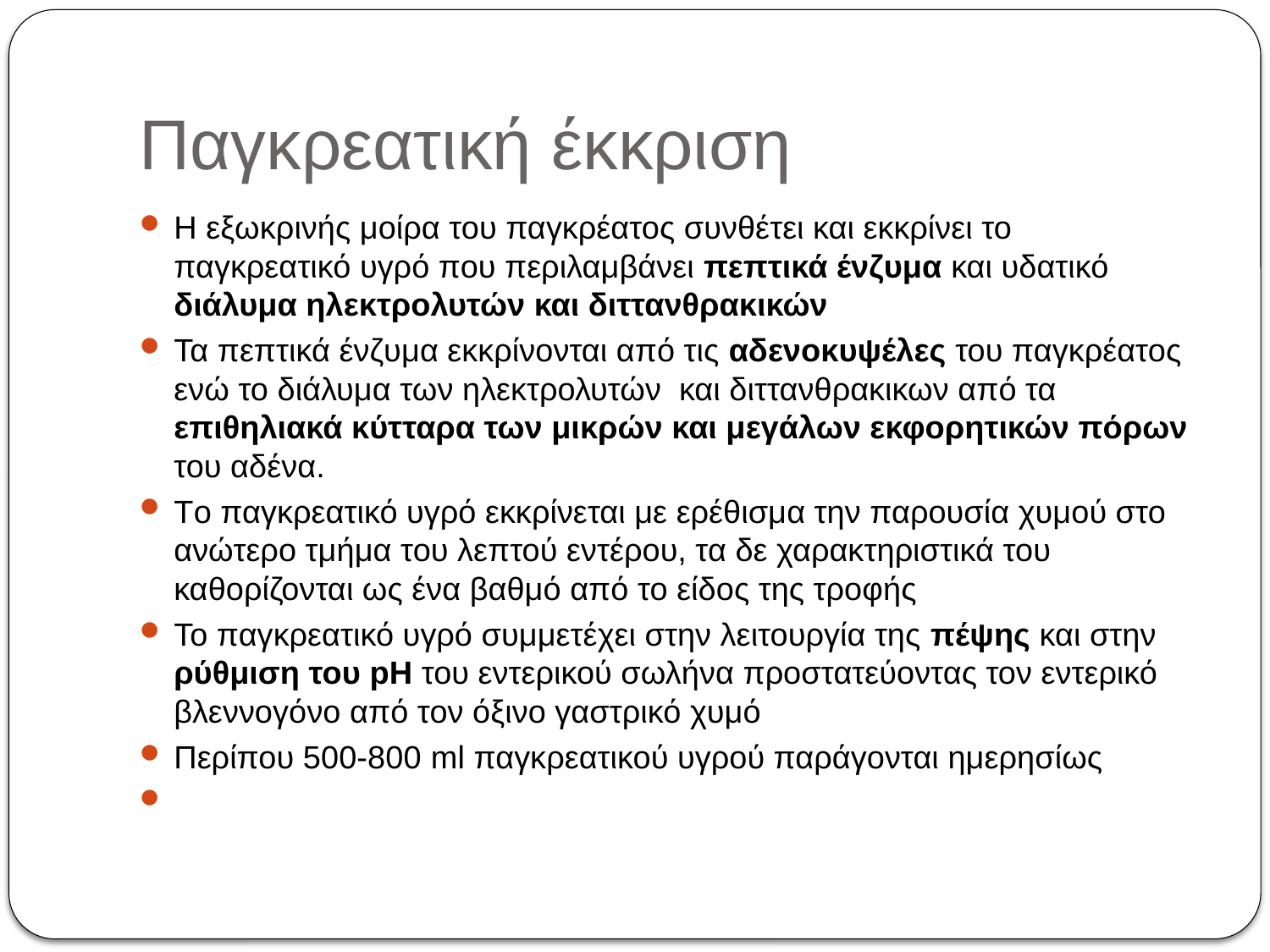

# Παγκρεατική έκκριση
Η εξωκρινής μοίρα του παγκρέατος συνθέτει και εκκρίνει το παγκρεατικό υγρό που περιλαμβάνει πεπτικά ένζυμα και υδατικό διάλυμα ηλεκτρολυτών και διττανθρακικών
Τα πεπτικά ένζυμα εκκρίνονται από τις αδενοκυψέλες του παγκρέατος ενώ το διάλυμα των ηλεκτρολυτών  και διττανθρακικων από τα επιθηλιακά κύτταρα των μικρών και μεγάλων εκφορητικών πόρων του αδένα.
Tο παγκρεατικό υγρό εκκρίνεται με ερέθισμα την παρουσία χυμού στο ανώτερο τμήμα του λεπτού εντέρου, τα δε χαρακτηριστικά του καθορίζονται ως ένα βαθμό από το είδος της τροφής
Το παγκρεατικό υγρό συμμετέχει στην λειτουργία της πέψης και στην ρύθμιση του pH του εντερικού σωλήνα προστατεύοντας τον εντερικό βλεννογόνο από τον όξινο γαστρικό χυμό
Περίπου 500-800 ml παγκρεατικού υγρού παράγονται ημερησίως